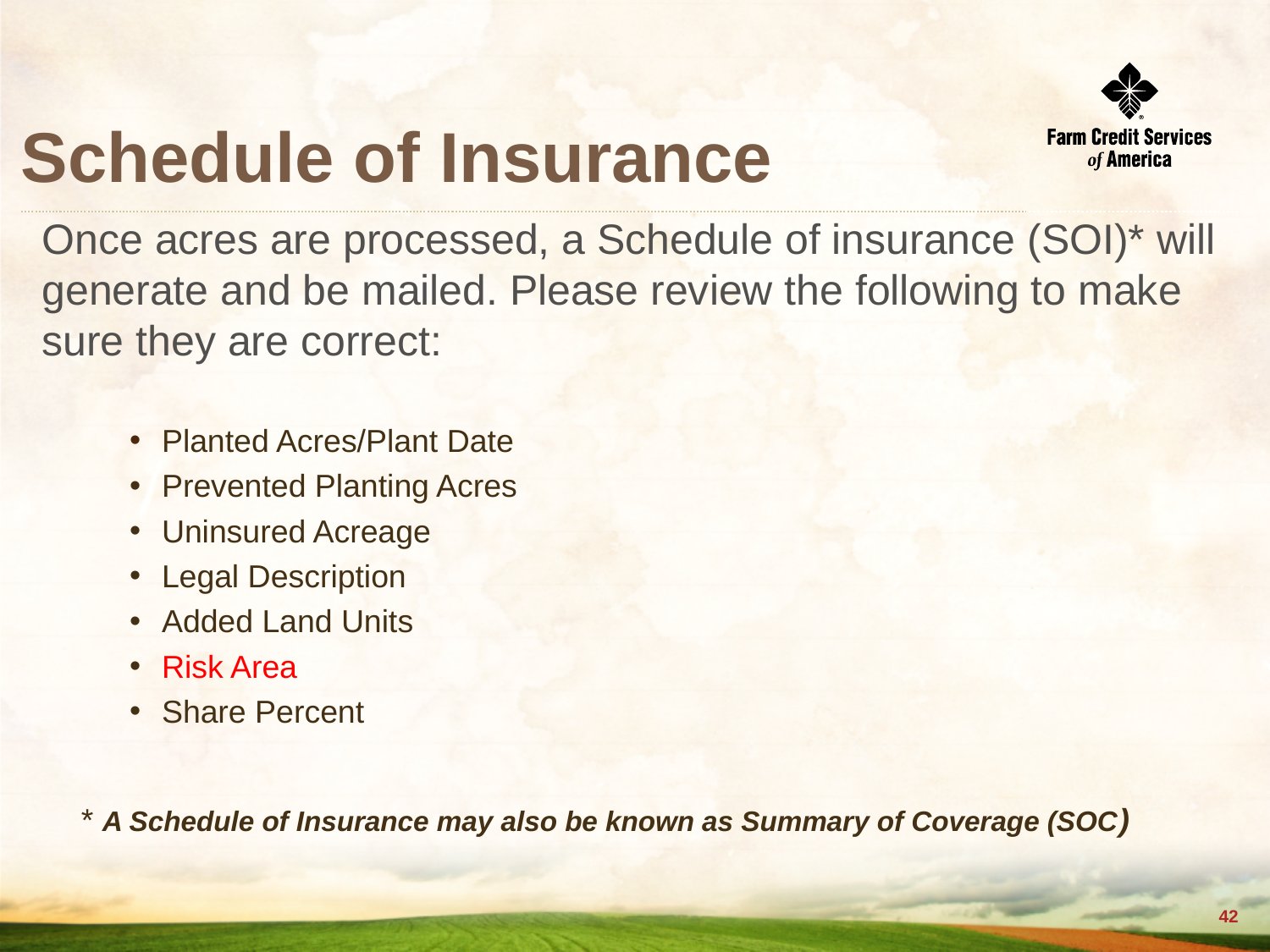

# Schedule of Insurance
Once acres are processed, a Schedule of insurance (SOI)* will generate and be mailed. Please review the following to make sure they are correct:

 Planted Acres/Plant Date
 Prevented Planting Acres
 Uninsured Acreage
 Legal Description
 Added Land Units
 Risk Area
 Share Percent

* A Schedule of Insurance may also be known as Summary of Coverage (SOC)
42